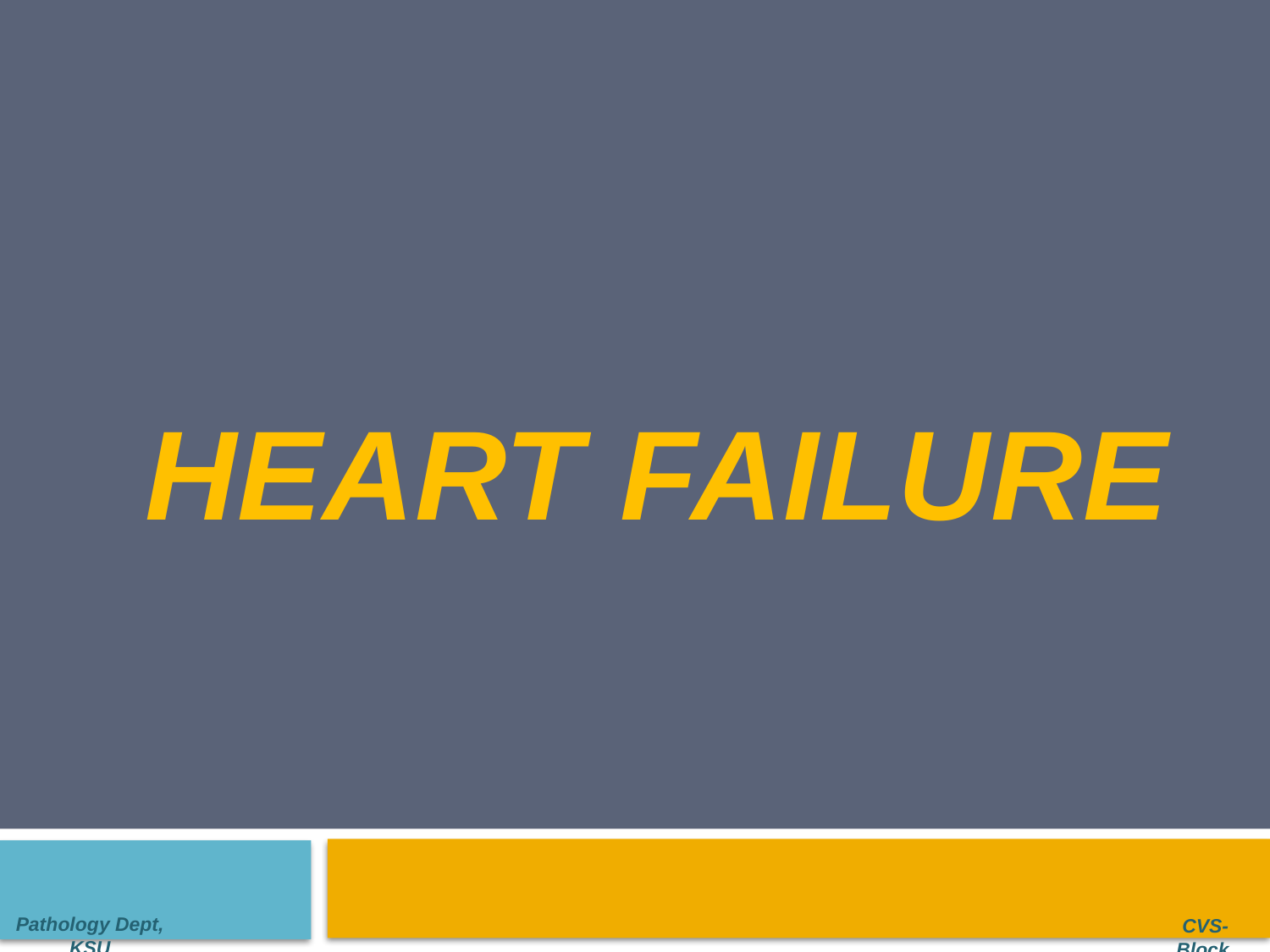

HEART FAILURE
Pathology Dept, KSU
CVS- Block